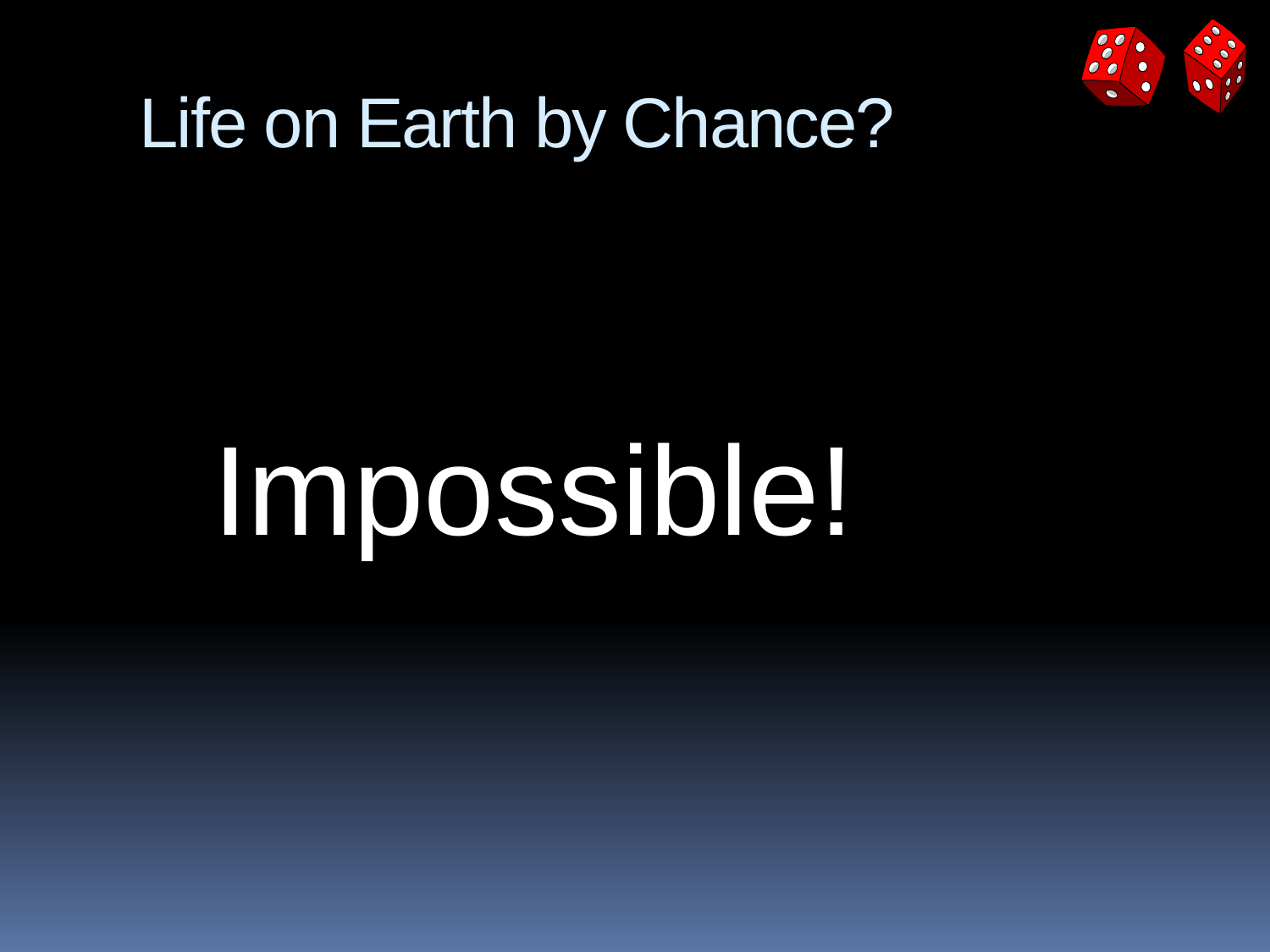

# Life on Earth by Chance?
Impossible!